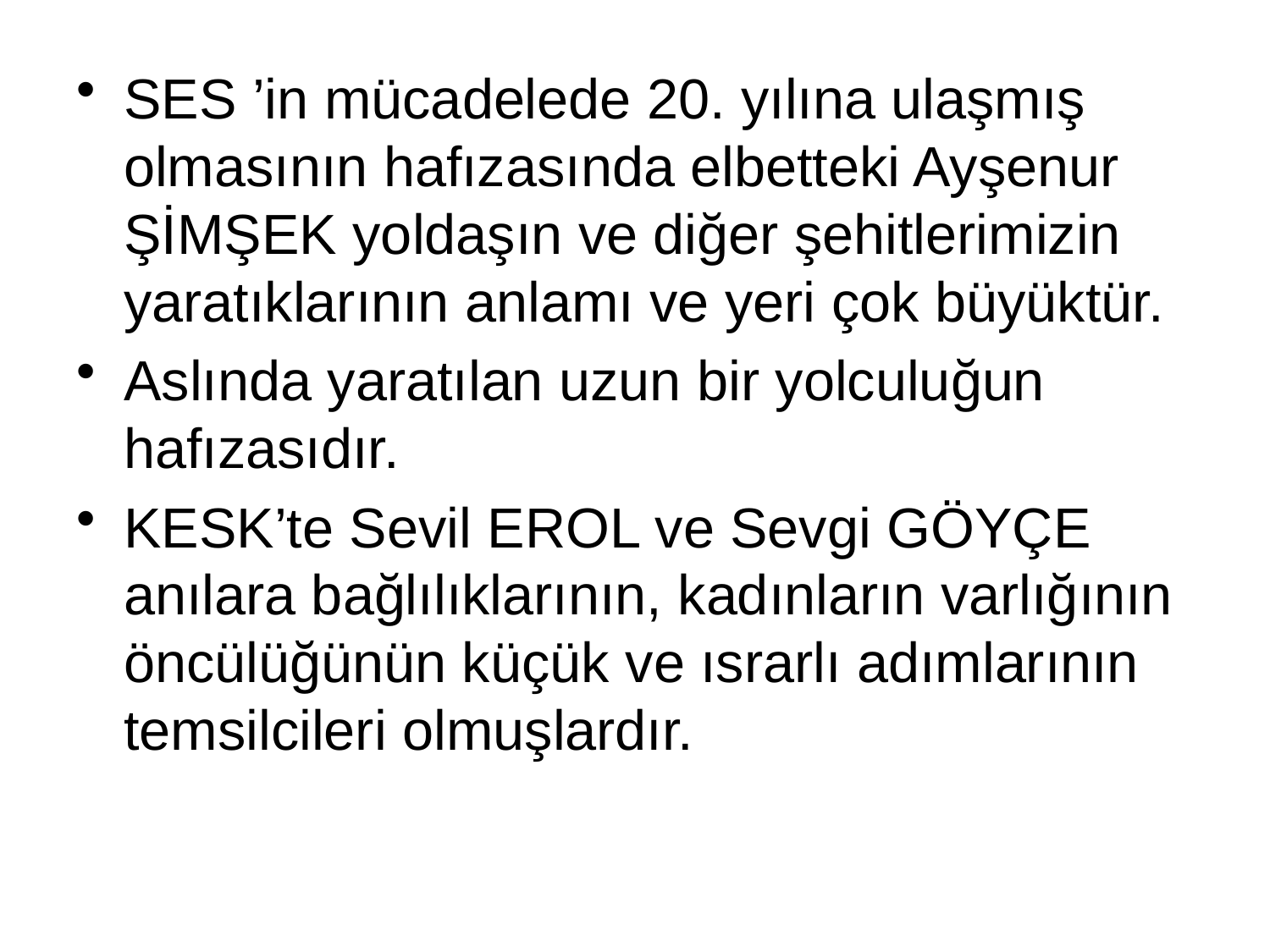

SES ’in mücadelede 20. yılına ulaşmış olmasının hafızasında elbetteki Ayşenur ŞİMŞEK yoldaşın ve diğer şehitlerimizin yaratıklarının anlamı ve yeri çok büyüktür.
Aslında yaratılan uzun bir yolculuğun hafızasıdır.
KESK’te Sevil EROL ve Sevgi GÖYÇE anılara bağlılıklarının, kadınların varlığının öncülüğünün küçük ve ısrarlı adımlarının temsilcileri olmuşlardır.